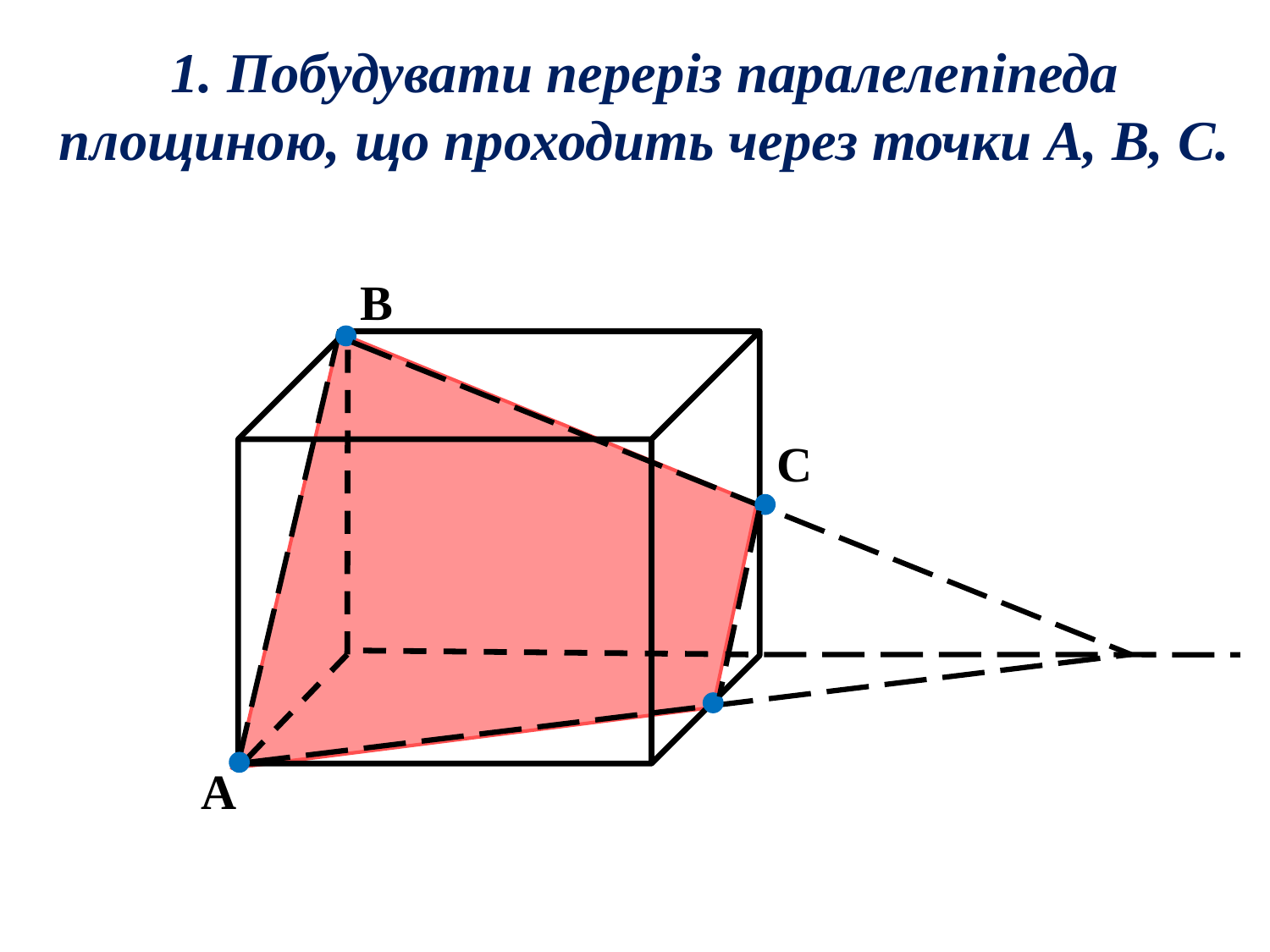

1. Побудувати переріз паралелепіпеда площиною, що проходить через точки А, В, С.
В

С

А